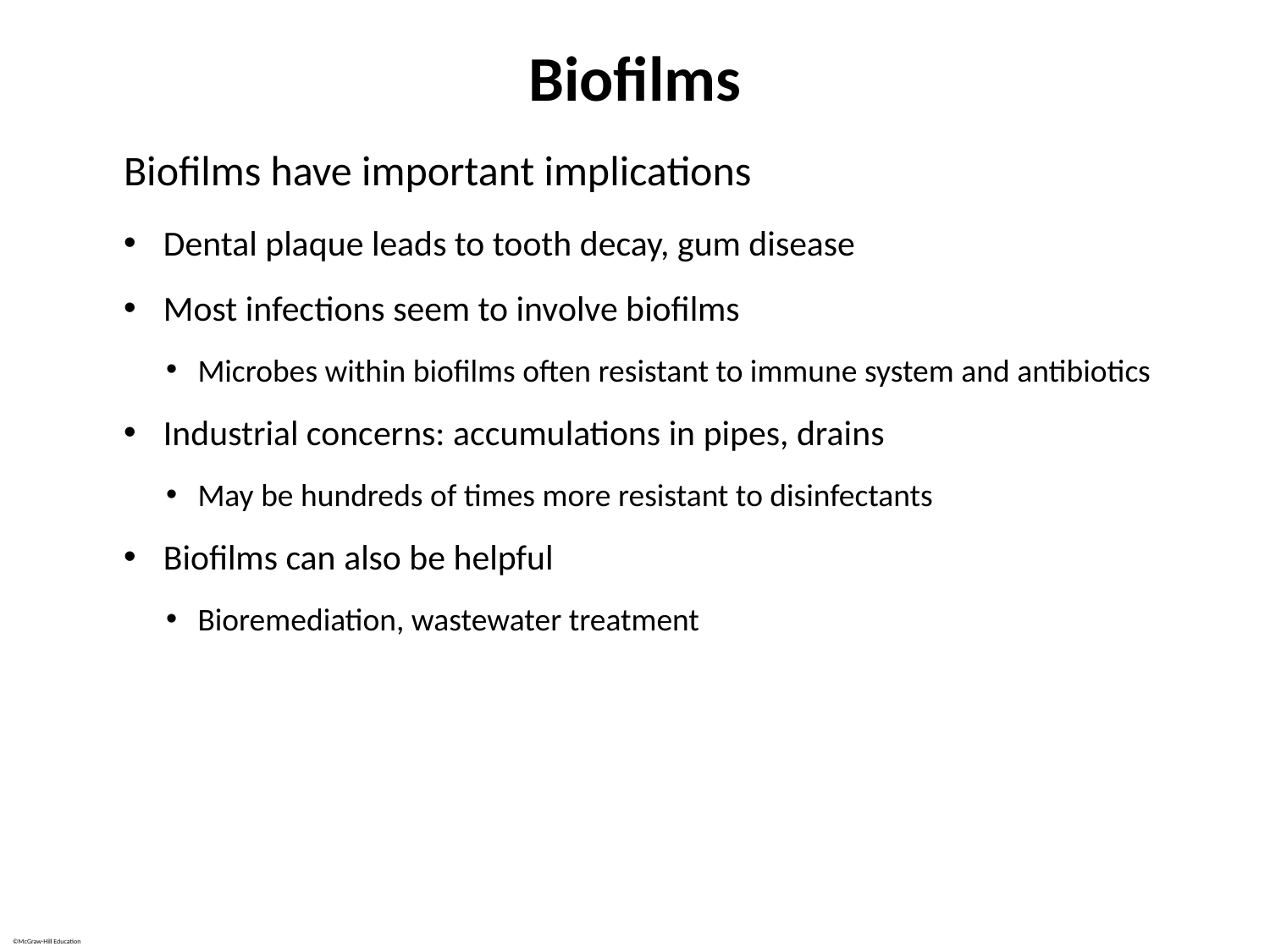

# Biofilms
Biofilms have important implications
Dental plaque leads to tooth decay, gum disease
Most infections seem to involve biofilms
Microbes within biofilms often resistant to immune system and antibiotics
Industrial concerns: accumulations in pipes, drains
May be hundreds of times more resistant to disinfectants
Biofilms can also be helpful
Bioremediation, wastewater treatment